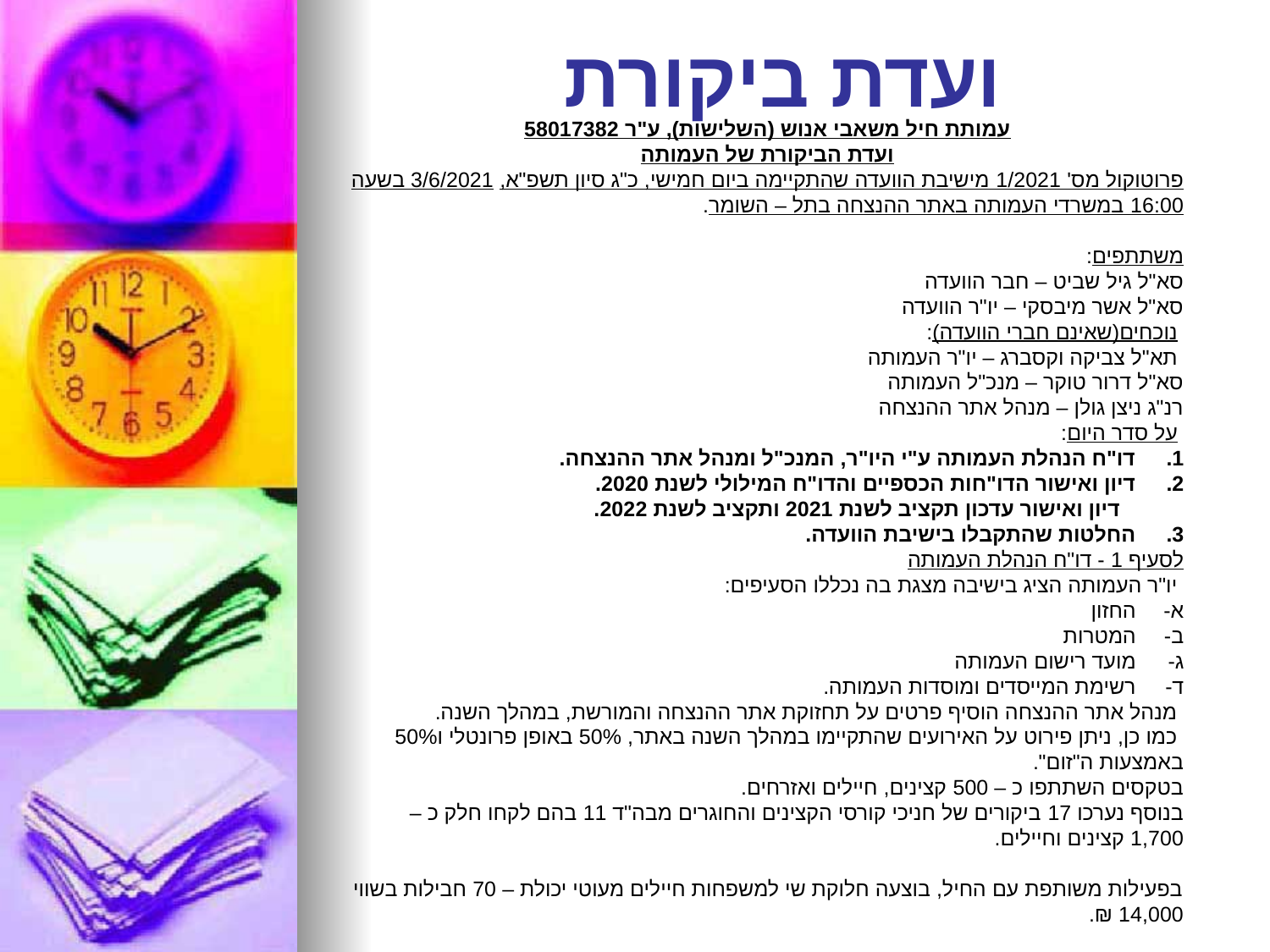

# ועדת ביקורת
עמותת חיל משאבי אנוש (השלישות), ע"ר 58017382
ועדת הביקורת של העמותה
פרוטוקול מס' 1/2021 מישיבת הוועדה שהתקיימה ביום חמישי, כ"ג סיון תשפ"א, 3/6/2021 בשעה 16:00 במשרדי העמותה באתר ההנצחה בתל – השומר.

משתתפים:
סא"ל גיל שביט – חבר הוועדה
סא"ל אשר מיבסקי – יו"ר הוועדה
 נוכחים(שאינם חברי הוועדה):
 תא"ל צביקה וקסברג – יו"ר העמותה
סא"ל דרור טוקר – מנכ"ל העמותה
רנ"ג ניצן גולן – מנהל אתר ההנצחה
 על סדר היום:
דו"ח הנהלת העמותה ע"י היו"ר, המנכ"ל ומנהל אתר ההנצחה.
דיון ואישור הדו"חות הכספיים והדו"ח המילולי לשנת 2020.
דיון ואישור עדכון תקציב לשנת 2021 ותקציב לשנת 2022.
החלטות שהתקבלו בישיבת הוועדה.
לסעיף 1 - דו"ח הנהלת העמותה
 יו"ר העמותה הציג בישיבה מצגת בה נכללו הסעיפים:
החזון
המטרות
מועד רישום העמותה
רשימת המייסדים ומוסדות העמותה.
 מנהל אתר ההנצחה הוסיף פרטים על תחזוקת אתר ההנצחה והמורשת, במהלך השנה.
 כמו כן, ניתן פירוט על האירועים שהתקיימו במהלך השנה באתר, 50% באופן פרונטלי ו50% באמצעות ה"זום".
בטקסים השתתפו כ – 500 קצינים, חיילים ואזרחים.
בנוסף נערכו 17 ביקורים של חניכי קורסי הקצינים והחוגרים מבה"ד 11 בהם לקחו חלק כ – 1,700 קצינים וחיילים.

בפעילות משותפת עם החיל, בוצעה חלוקת שי למשפחות חיילים מעוטי יכולת – 70 חבילות בשווי 14,000 ₪.